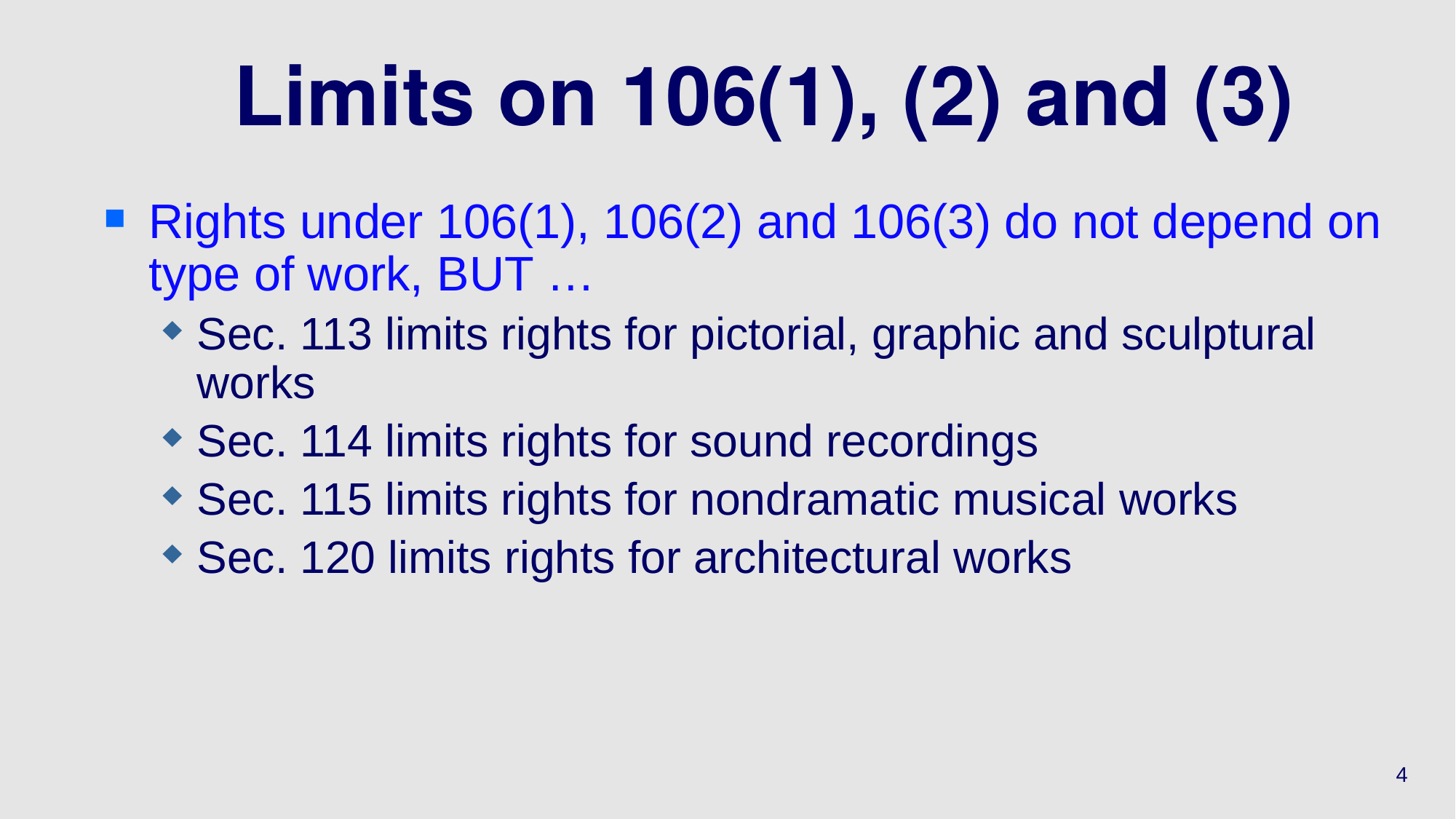

# Limits on 106(1), (2) and (3)
Rights under 106(1), 106(2) and 106(3) do not depend on type of work, BUT …
Sec. 113 limits rights for pictorial, graphic and sculptural works
Sec. 114 limits rights for sound recordings
Sec. 115 limits rights for nondramatic musical works
Sec. 120 limits rights for architectural works
4